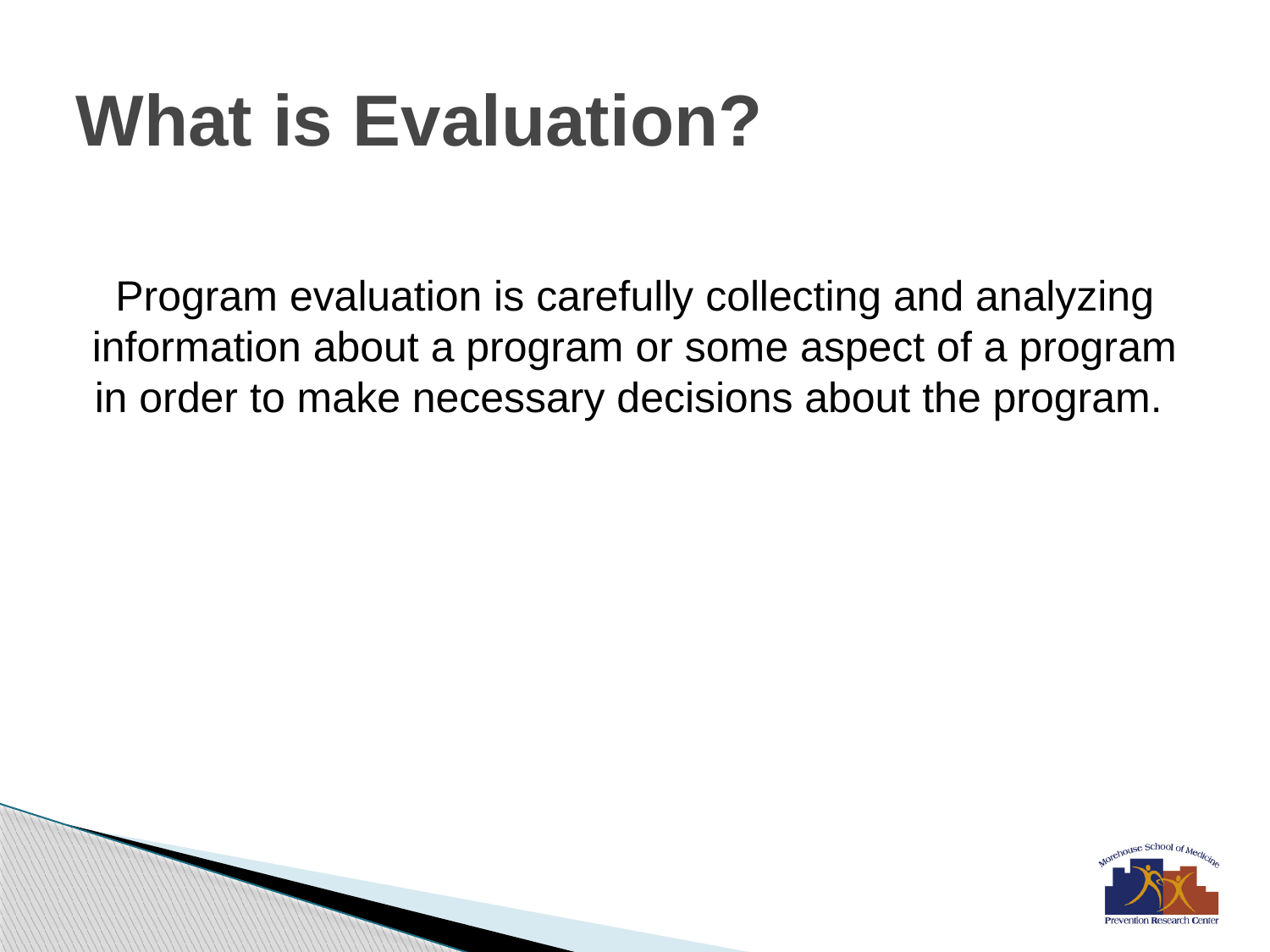

# What is Evaluation?

Program evaluation is carefully collecting and analyzing information about a program or some aspect of a program in order to make necessary decisions about the program.